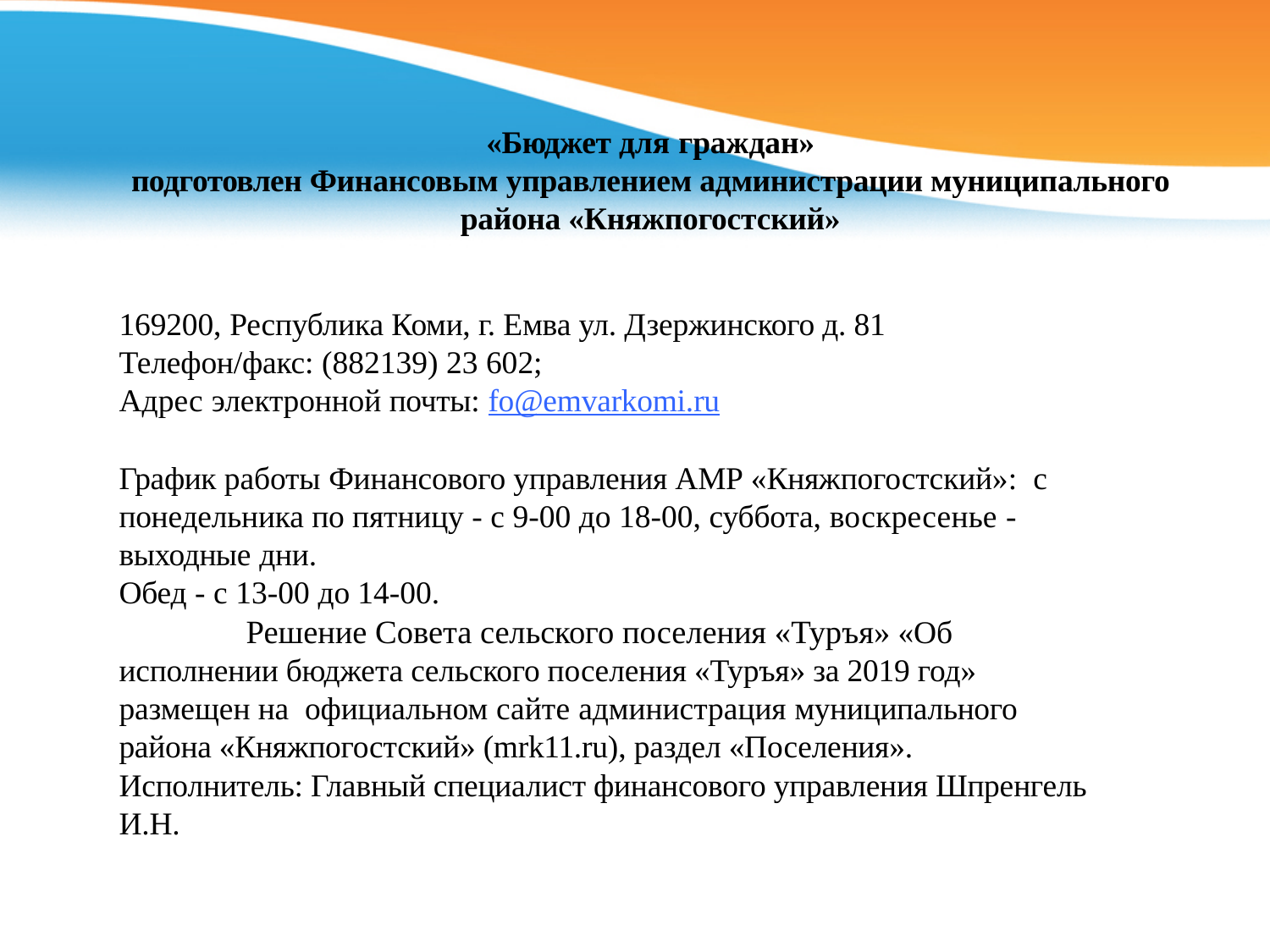

#

«Бюджет для граждан»
подготовлен Финансовым управлением администрации муниципального района «Княжпогостский»

169200, Республика Коми, г. Емва ул. Дзержинского д. 81
Телефон/факс: (882139) 23 602;
Адрес электронной почты: fo@emvarkomi.ru

График работы Финансового управления АМР «Княжпогостский»:  с понедельника по пятницу - с 9-00 до 18-00, суббота, воскресенье - выходные дни.
Обед - с 13-00 до 14-00.
	Решение Совета сельского поселения «Туръя» «Об исполнении бюджета сельского поселения «Туръя» за 2019 год» размещен на  официальном сайте администрация муниципального района «Княжпогостский» (mrk11.ru), раздел «Поселения».
Исполнитель: Главный специалист финансового управления Шпренгель И.Н.